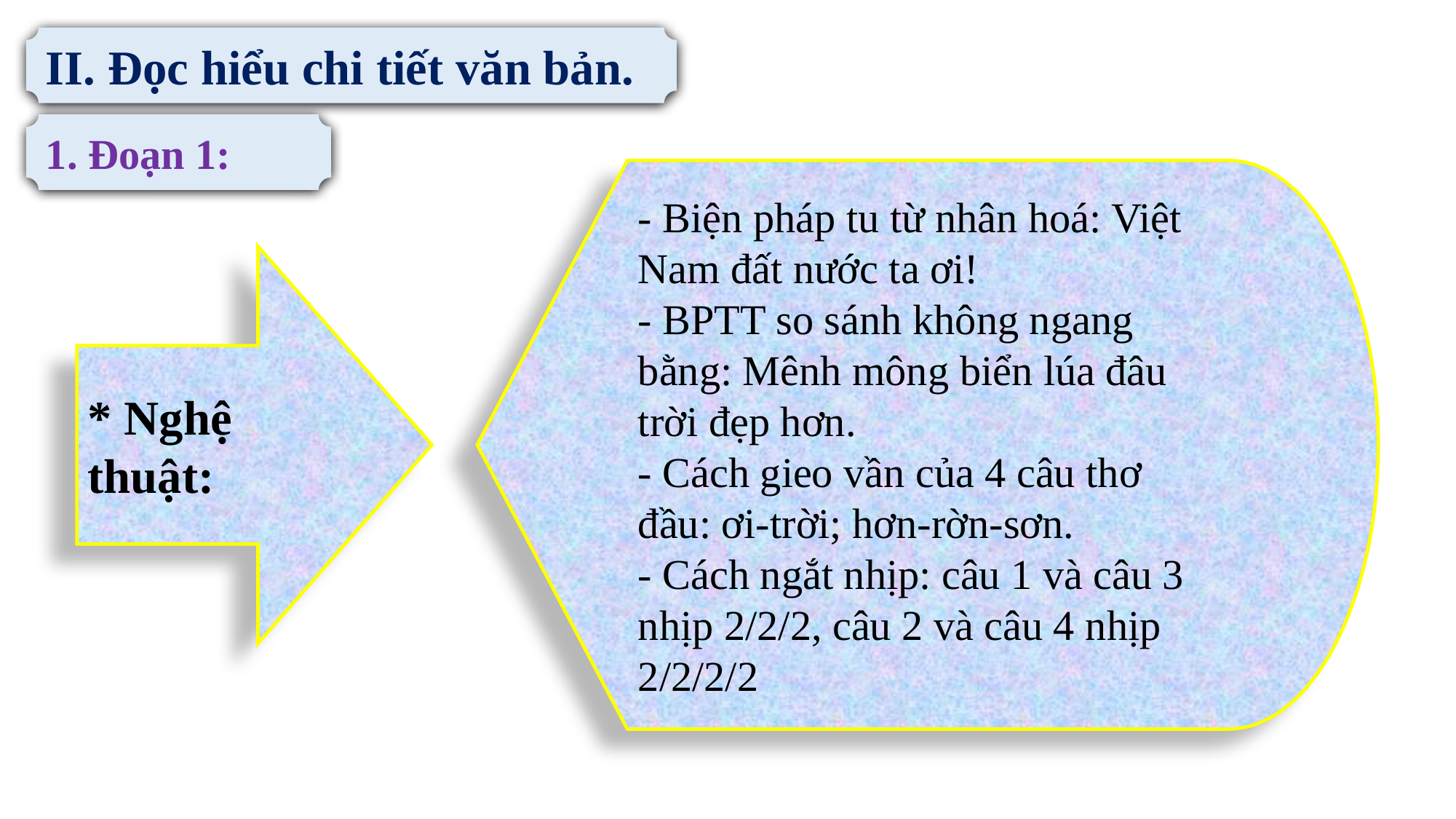

II. Đọc hiểu chi tiết văn bản.
1. Đoạn 1:
- Biện pháp tu từ nhân hoá: Việt Nam đất nước ta ơi!
- BPTT so sánh không ngang bằng: Mênh mông biển lúa đâu trời đẹp hơn.
- Cách gieo vần của 4 câu thơ đầu: ơi-trời; hơn-rờn-sơn.
- Cách ngắt nhịp: câu 1 và câu 3 nhịp 2/2/2, câu 2 và câu 4 nhịp 2/2/2/2
* Nghệ thuật: